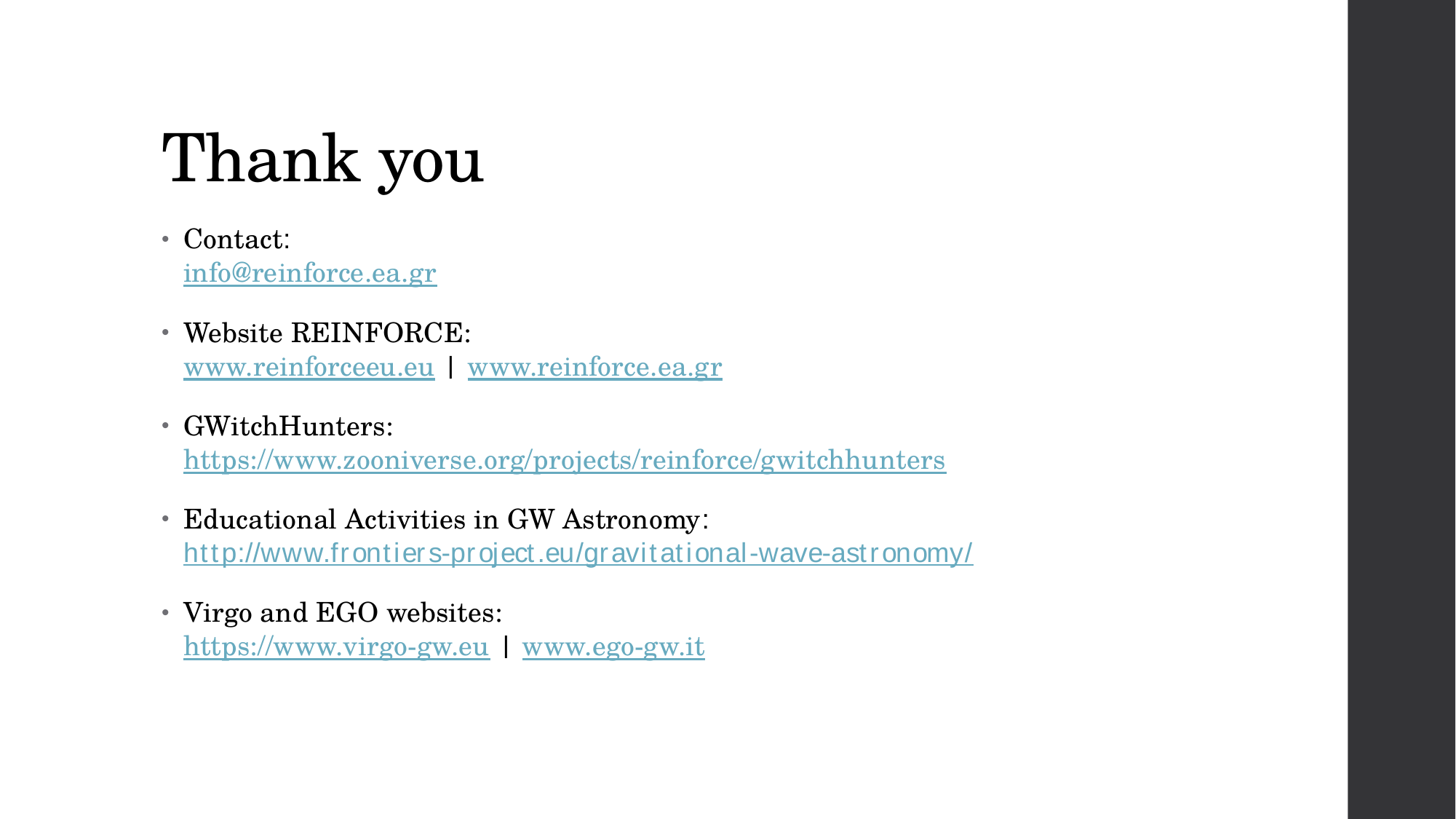

# Thank you
Contact:
info@reinforce.ea.gr
Website REINFORCE:
www.reinforceeu.eu | www.reinforce.ea.gr
GWitchHunters:
https://www.zooniverse.org/projects/reinforce/gwitchhunters
Educational Activities in GW Astronomy:
http://www.frontiers-project.eu/gravitational-wave-astronomy/
Virgo and EGO websites:
https://www.virgo-gw.eu | www.ego-gw.it